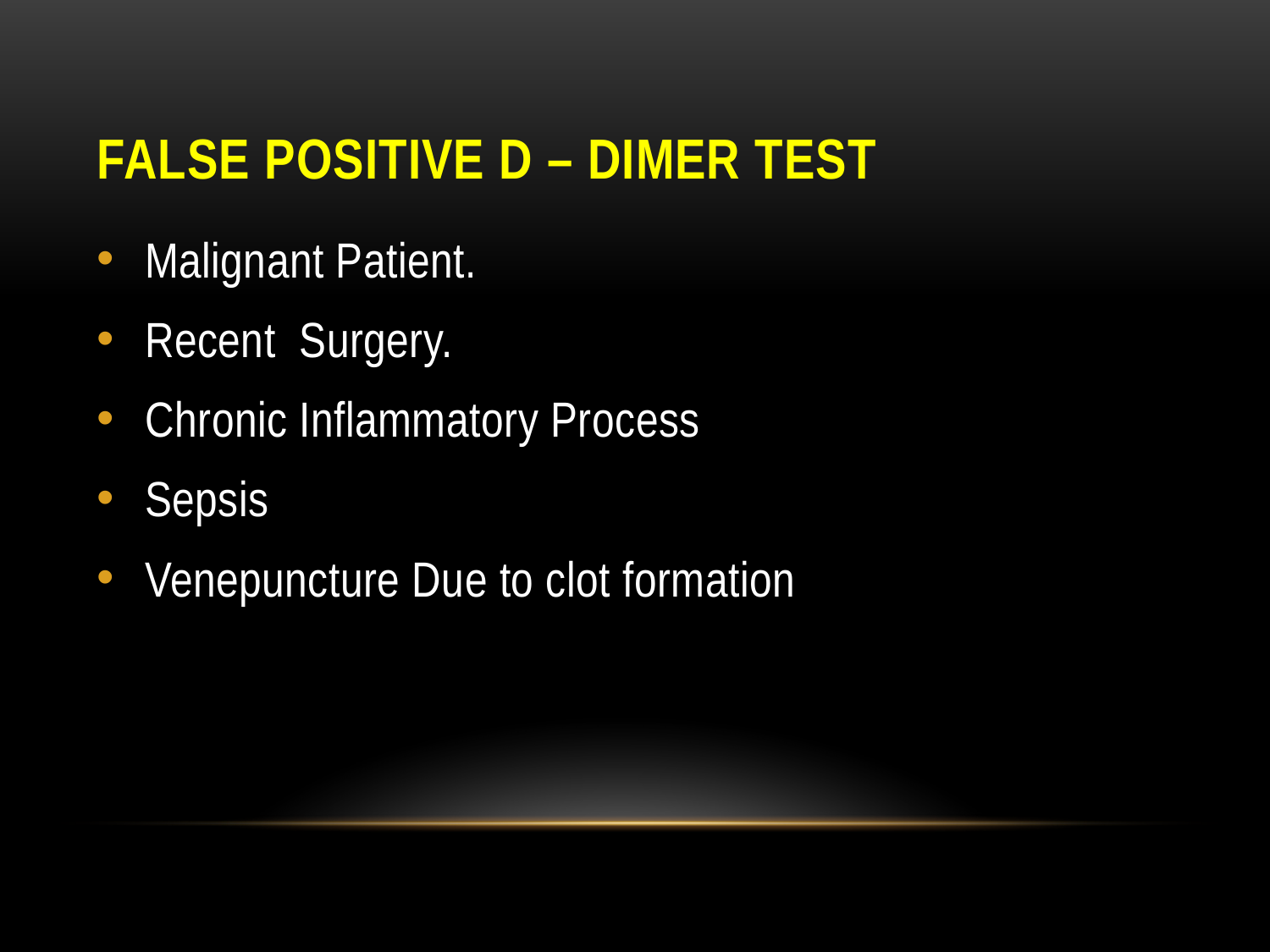

# False positive d – dimer test
Malignant Patient.
Recent  Surgery.
Chronic Inflammatory Process
Sepsis
Venepuncture Due to clot formation